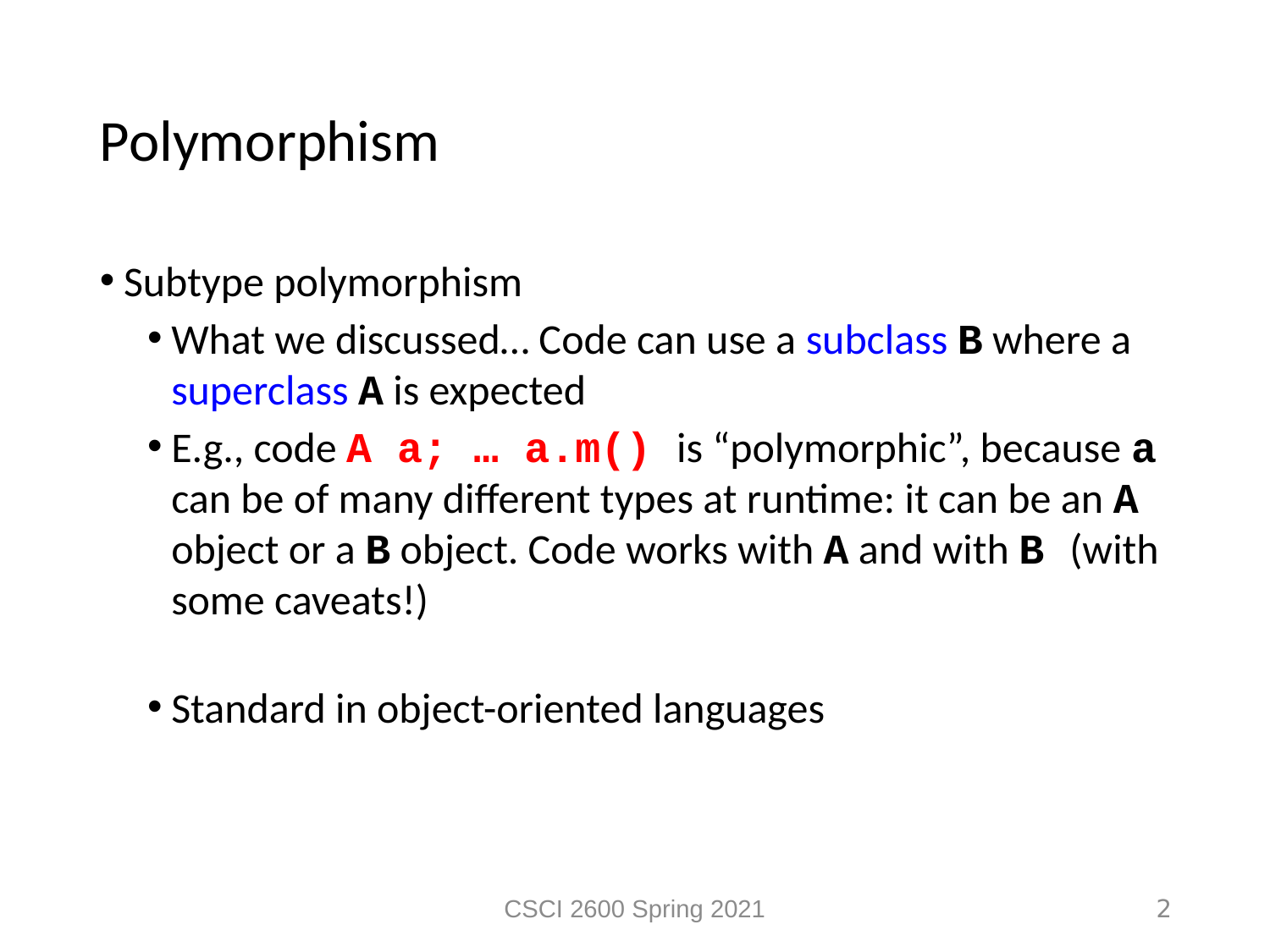

Polymorphism
Subtype polymorphism
What we discussed… Code can use a subclass B where a superclass A is expected
E.g., code A a; … a.m() is “polymorphic”, because a can be of many different types at runtime: it can be an A object or a B object. Code works with A and with B (with some caveats!)

Standard in object-oriented languages
CSCI 2600 Spring 2021
2